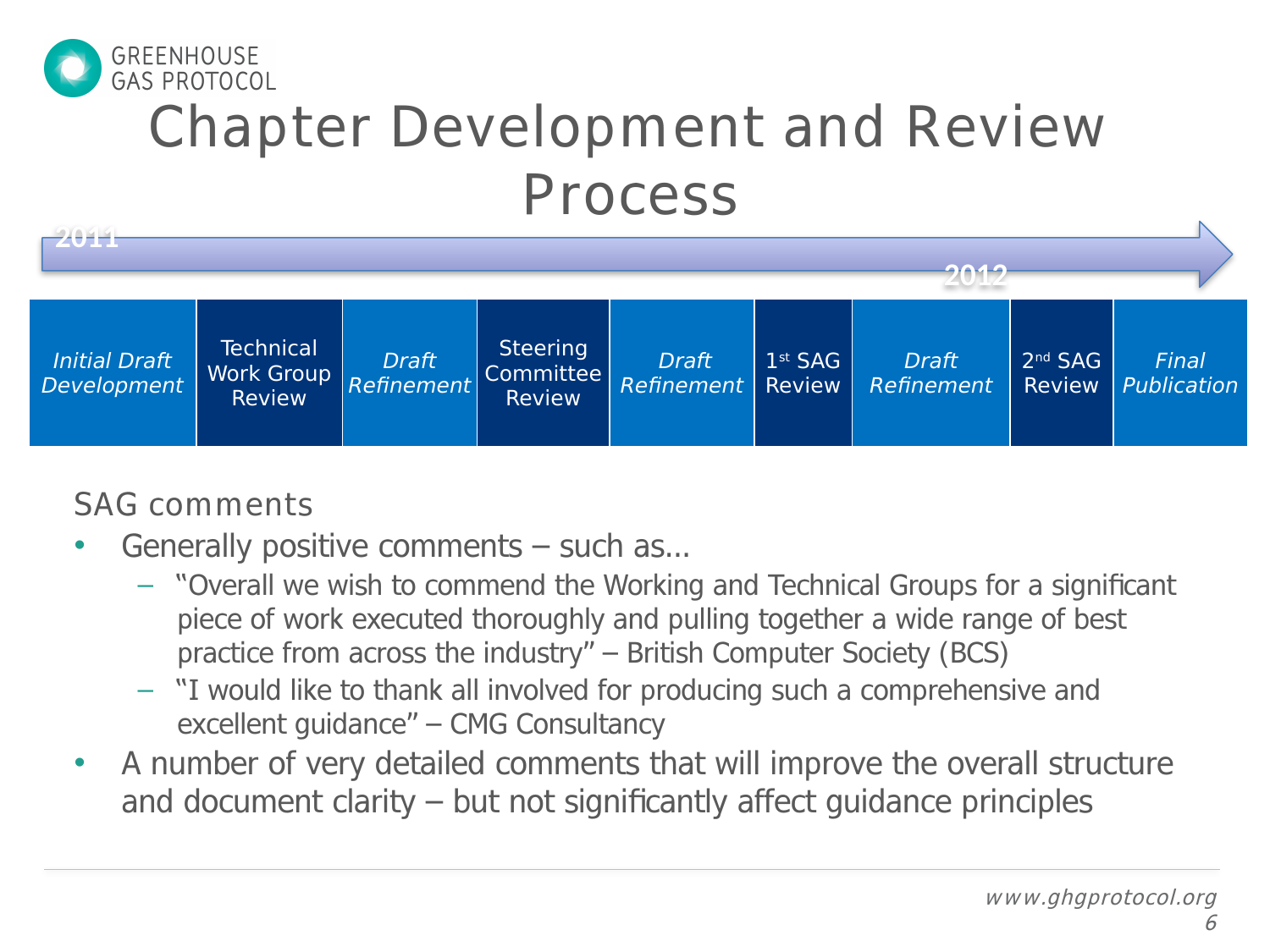

# Chapter Development and Review Process
2011																2012
| Initial Draft Development | Technical Work Group Review | Draft Refinement | Steering Committee Review | Draft Refinement | 1st SAG Review | Draft Refinement | 2nd SAG Review | Final Publication |
| --- | --- | --- | --- | --- | --- | --- | --- | --- |
SAG comments
Generally positive comments – such as…
“Overall we wish to commend the Working and Technical Groups for a significant piece of work executed thoroughly and pulling together a wide range of best practice from across the industry” – British Computer Society (BCS)
“I would like to thank all involved for producing such a comprehensive and excellent guidance” – CMG Consultancy
A number of very detailed comments that will improve the overall structure and document clarity – but not significantly affect guidance principles